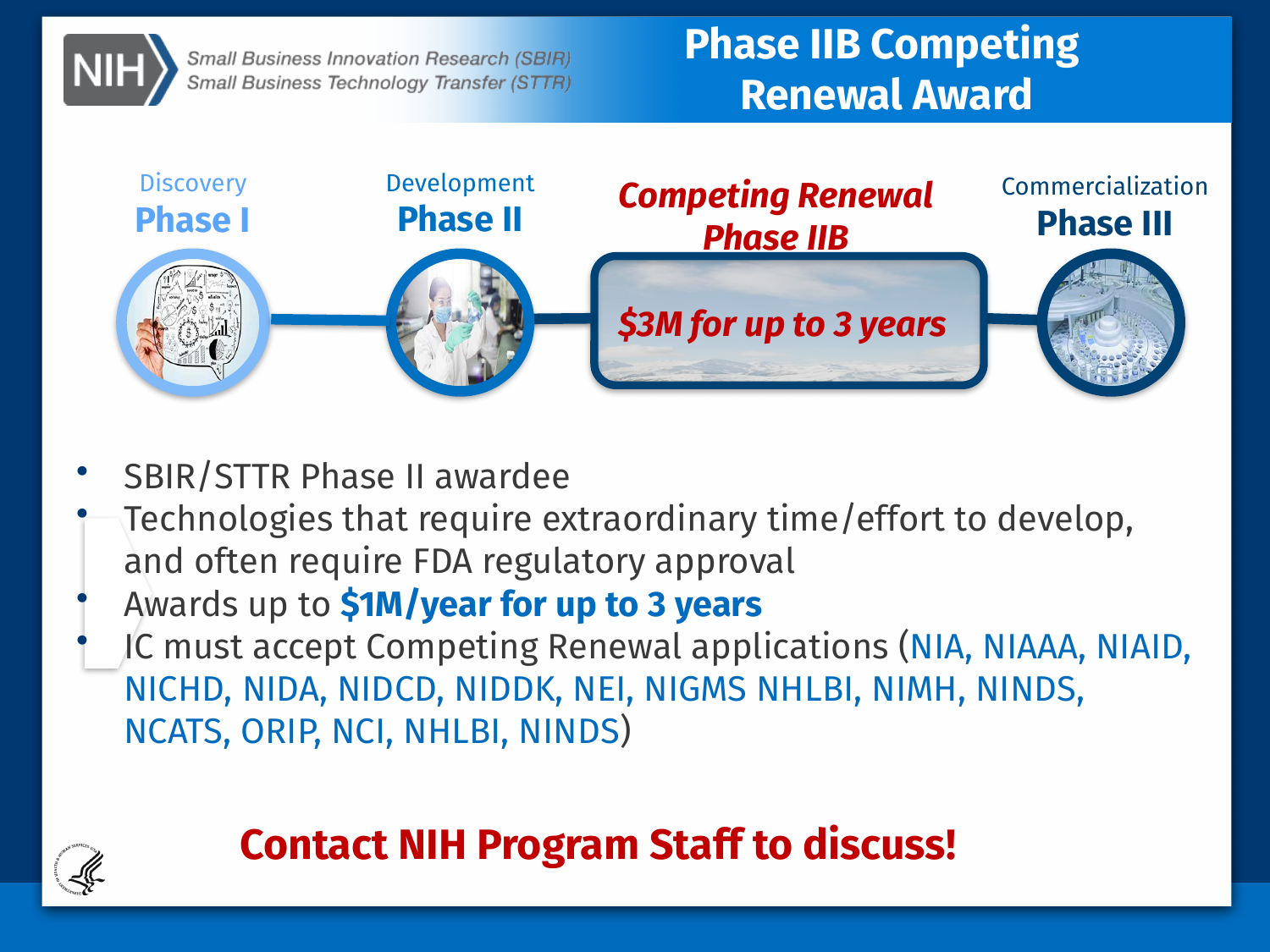

Phase IIB Competing
     Renewal Award
Development
Phase II
Discovery
Phase I
Commercialization
Phase III
Competing Renewal
Phase IIB

$3M for up to 3 years
SBIR/STTR Phase II awardee
Technologies that require extraordinary time/effort to develop, and often require FDA regulatory approval
Awards up to $1M/year for up to 3 years
IC must accept Competing Renewal applications (NIA, NIAAA, NIAID, NICHD, NIDA, NIDCD, NIDDK, NEI, NIGMS NHLBI, NIMH, NINDS, NCATS, ORIP, NCI, NHLBI, NINDS)

Contact NIH Program Staff to discuss!